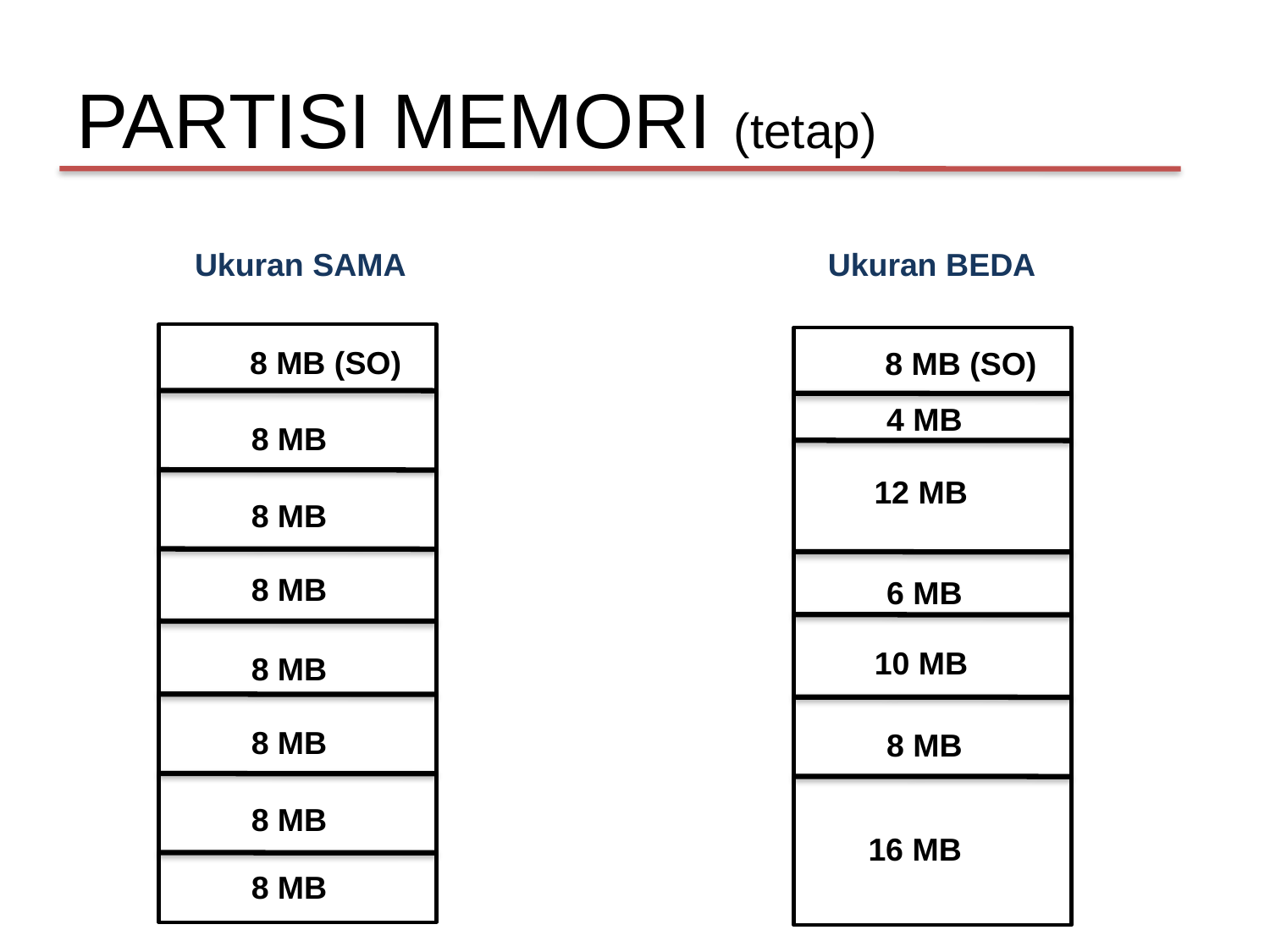

PARTISI MEMORI (tetap)
Ukuran SAMA
Ukuran BEDA

8 MB (SO)
8 MB (SO)
4 MB
8 MB
12 MB
8 MB
8 MB
6 MB
10 MB
8 MB
8 MB
8 MB
8 MB
16 MB
8 MB